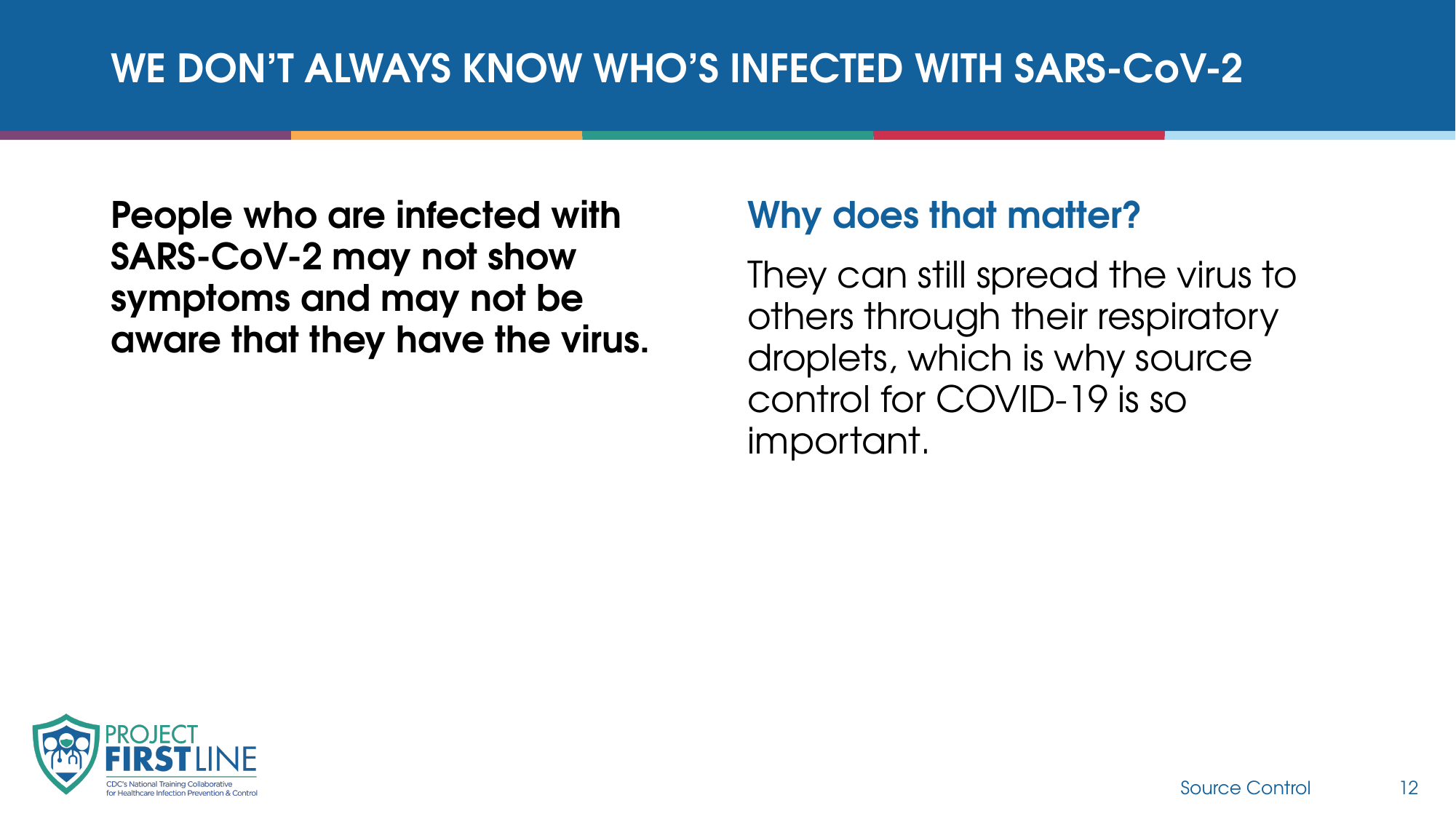

# we don’t always know who’s infected with SARS-Cov-2
People who are infected with SARS-CoV-2 may not show symptoms and may not be aware that they have the virus.
Why does that matter?
They can still spread the virus to others through their respiratory droplets, which is why source control for COVID-19 is so important.
Source Control
12